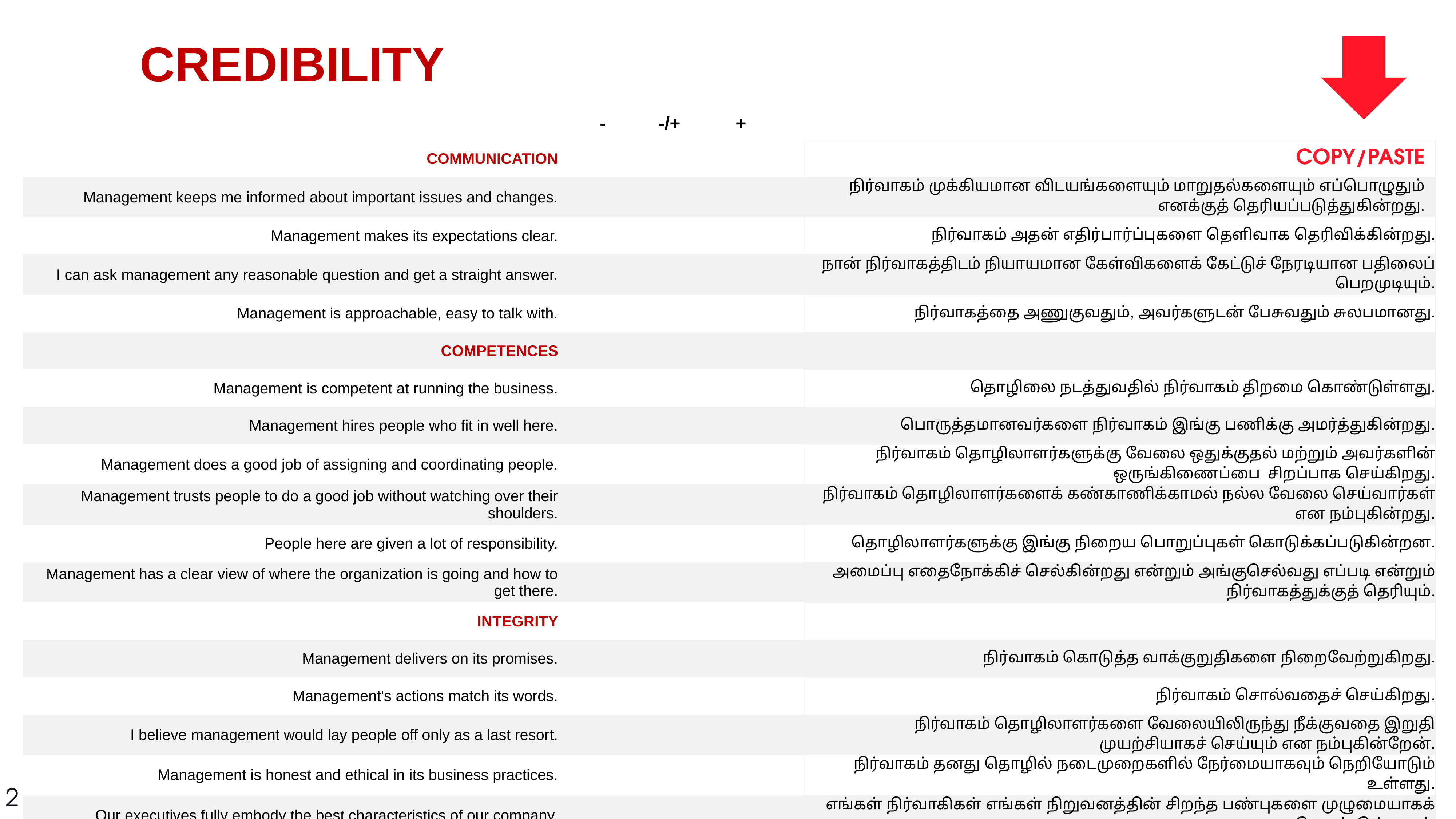

CREDIBILITY

|  | - | -/+ | + |  |  |
| --- | --- | --- | --- | --- | --- |
| COMMUNICATION |  |  |  |  | COPY/PASTE |
| Management keeps me informed about important issues and changes. |  |  |  |  | நிர்வாகம் முக்கியமான விடயங்களையும் மாறுதல்களையும் எப்பொழுதும் எனக்குத் தெரியப்படுத்துகின்றது. |
| Management makes its expectations clear. |  |  |  |  | நிர்வாகம் அதன் எதிர்பார்ப்புகளை தெளிவாக தெரிவிக்கின்றது. |
| I can ask management any reasonable question and get a straight answer. |  |  |  |  | நான் நிர்வாகத்திடம் நியாயமான கேள்விகளைக் கேட்டுச் நேரடியான பதிலைப் பெறமுடியும். |
| Management is approachable, easy to talk with. |  |  |  |  | நிர்வாகத்தை அணுகுவதும், அவர்களுடன் பேசுவதும் சுலபமானது. |
| COMPETENCES |  |  |  |  |  |
| Management is competent at running the business. |  |  |  |  | தொழிலை நடத்துவதில் நிர்வாகம் திறமை கொண்டுள்ளது. |
| Management hires people who fit in well here. |  |  |  |  | பொருத்தமானவர்களை நிர்வாகம் இங்கு பணிக்கு அமர்த்துகின்றது. |
| Management does a good job of assigning and coordinating people. |  |  |  |  | நிர்வாகம் தொழிலாளர்களுக்கு வேலை ஒதுக்குதல் மற்றும் அவர்களின் ஒருங்கிணைப்பை சிறப்பாக செய்கிறது. |
| Management trusts people to do a good job without watching over their shoulders. |  |  |  |  | நிர்வாகம் தொழிலாளர்களைக் கண்காணிக்காமல் நல்ல வேலை செய்வார்கள் என நம்புகின்றது. |
| People here are given a lot of responsibility. |  |  |  |  | தொழிலாளர்களுக்கு இங்கு நிறைய பொறுப்புகள் கொடுக்கப்படுகின்றன. |
| Management has a clear view of where the organization is going and how to get there. |  |  |  |  | அமைப்பு எதைநோக்கிச் செல்கின்றது என்றும் அங்குசெல்வது எப்படி என்றும் நிர்வாகத்துக்குத் தெரியும். |
| INTEGRITY |  |  |  |  |  |
| Management delivers on its promises. |  |  |  |  | நிர்வாகம் கொடுத்த வாக்குறுதிகளை நிறைவேற்றுகிறது. |
| Management's actions match its words. |  |  |  |  | நிர்வாகம் சொல்வதைச் செய்கிறது. |
| I believe management would lay people off only as a last resort. |  |  |  |  | நிர்வாகம் தொழிலாளர்களை வேலையிலிருந்து நீக்குவதை இறுதி முயற்சியாகச் செய்யும் என நம்புகின்றேன். |
| Management is honest and ethical in its business practices. |  |  |  |  | நிர்வாகம் தனது தொழில் நடைமுறைகளில் நேர்மையாகவும் நெறியோடும் உள்ளது. |
| Our executives fully embody the best characteristics of our company. |  |  |  |  | எங்கள் நிர்வாகிகள் எங்கள் நிறுவனத்தின் சிறந்த பண்புகளை முழுமையாகக் கொண்டுள்ளனர். |
2